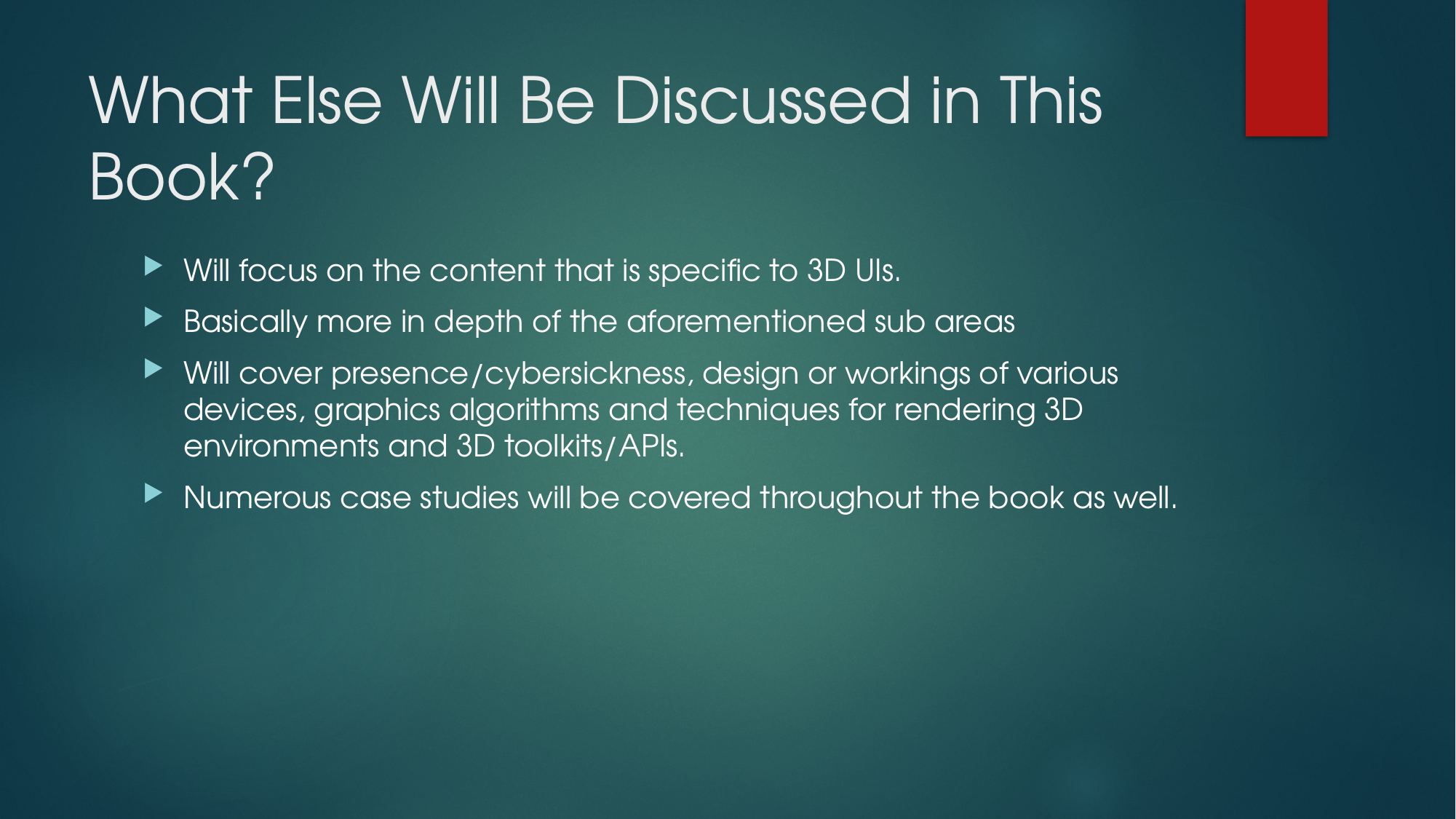

# What Else Will Be Discussed in This Book?
Will focus on the content that is specific to 3D UIs.
Basically more in depth of the aforementioned sub areas
Will cover presence/cybersickness, design or workings of various devices, graphics algorithms and techniques for rendering 3D environments and 3D toolkits/APIs.
Numerous case studies will be covered throughout the book as well.